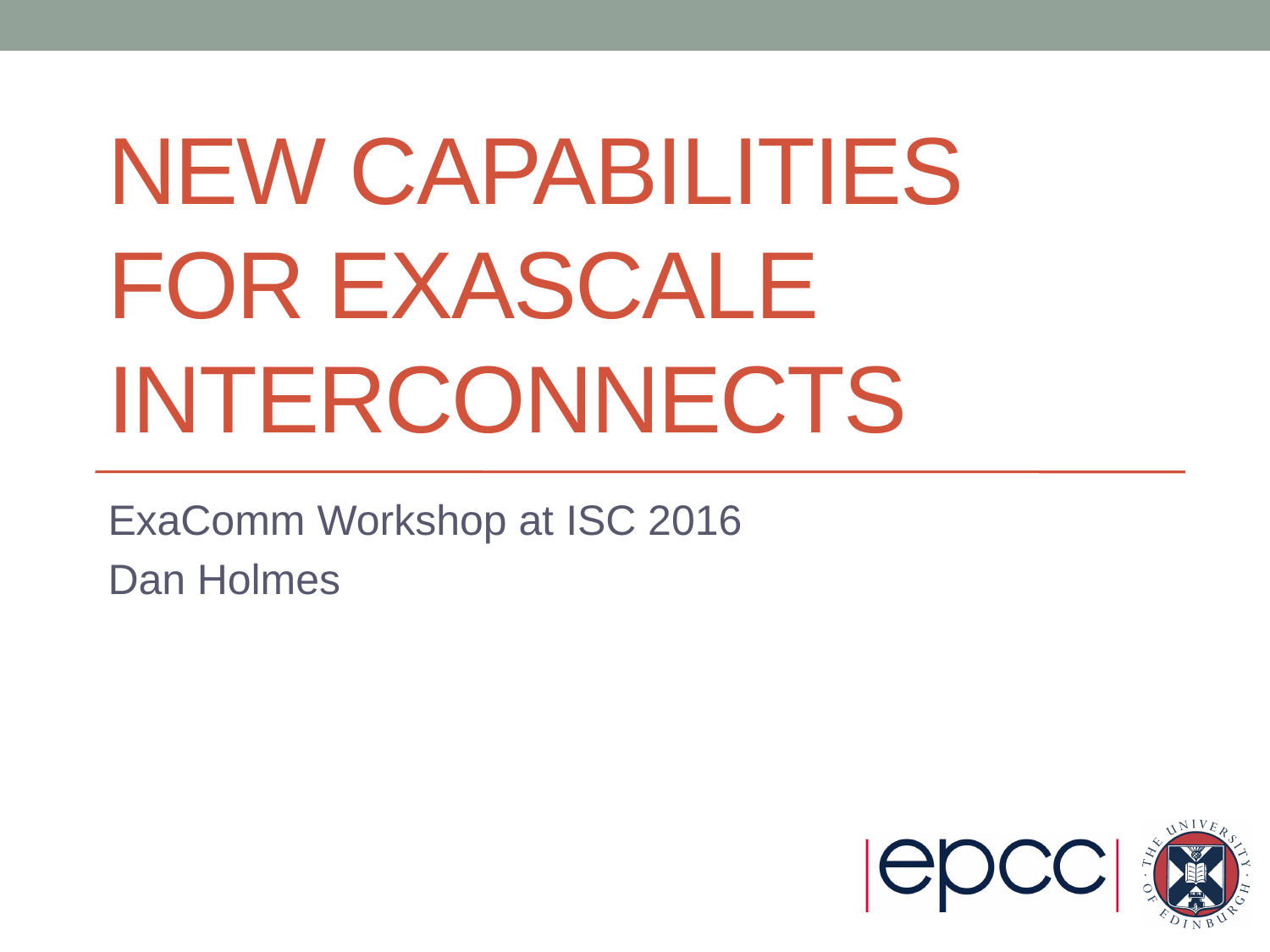

# New Capabilities for Exascale interconnects
ExaComm Workshop at ISC 2016
Dan Holmes